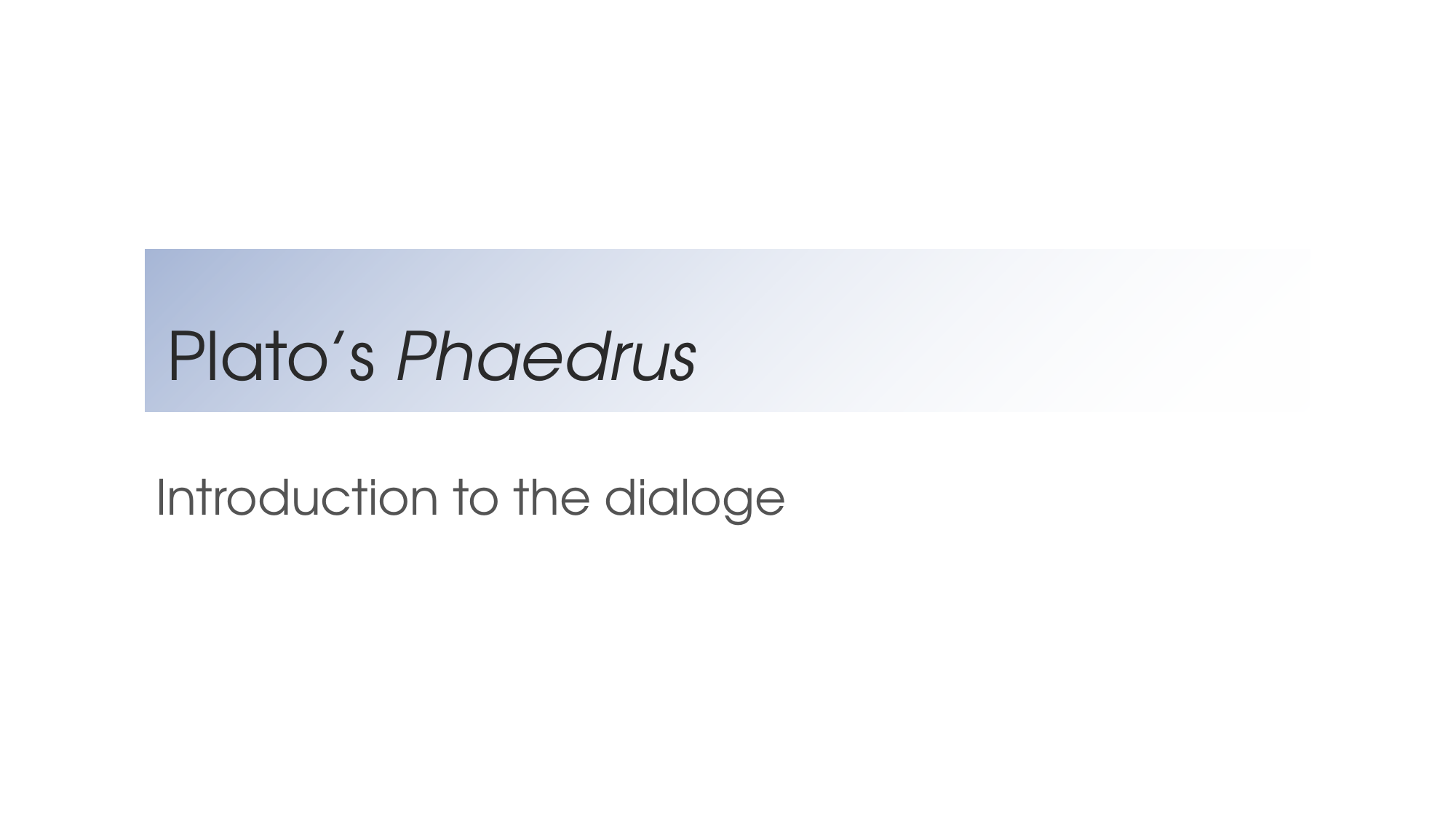

# Plato’s Phaedrus
Introduction to the dialoge